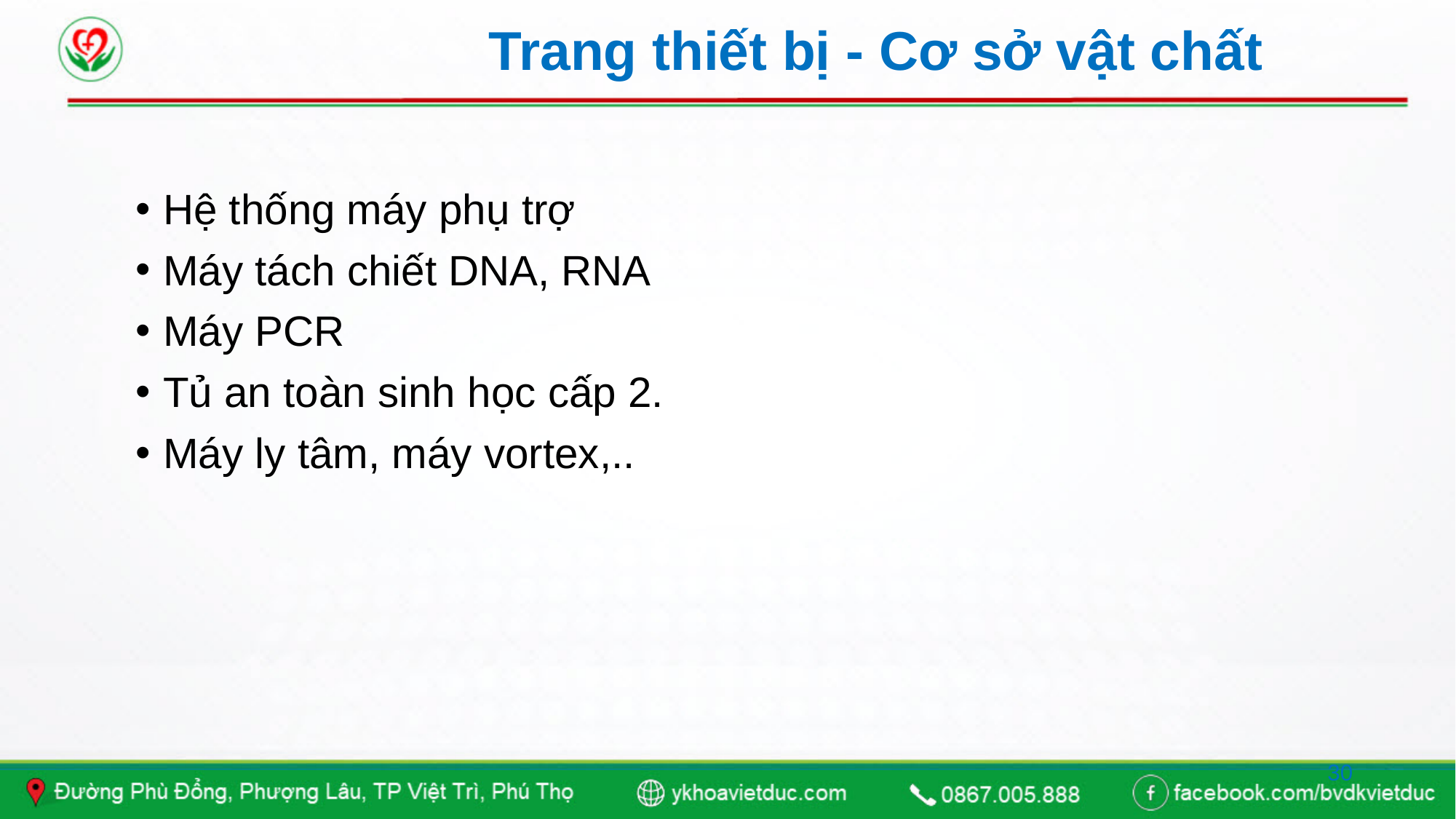

# Trang thiết bị - Cơ sở vật chất
Hệ thống máy phụ trợ
Máy tách chiết DNA, RNA
Máy PCR
Tủ an toàn sinh học cấp 2.
Máy ly tâm, máy vortex,..